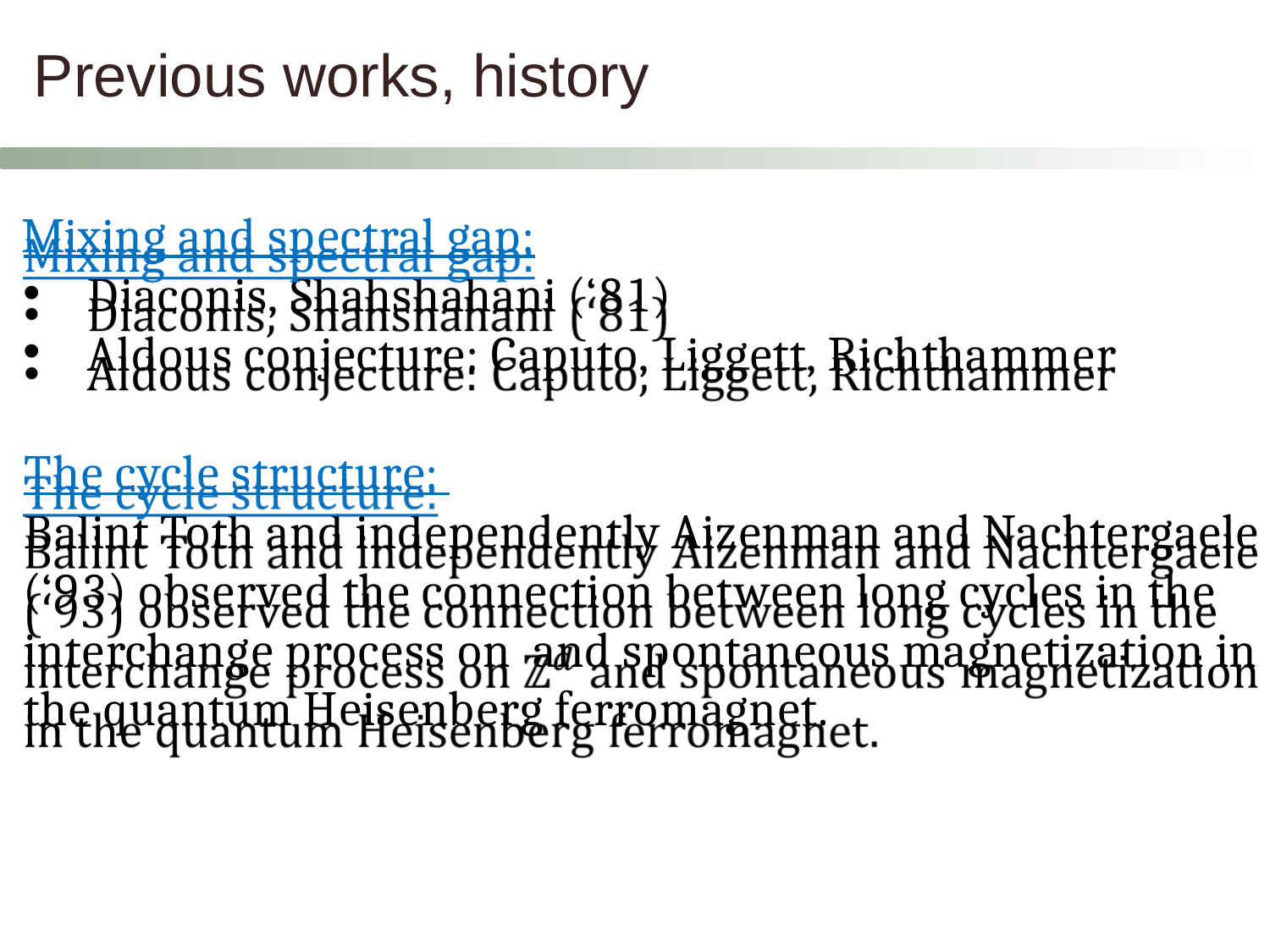

Previous works, history

Mixing and spectral gap:
Diaconis, Shahshahani (‘81)
Aldous conjecture: Caputo, Liggett, Richthammer

The cycle structure:
Balint Toth and independently Aizenman and Nachtergaele (‘93) observed the connection between long cycles in the interchange process on  and spontaneous magnetization in the quantum Heisenberg ferromagnet.